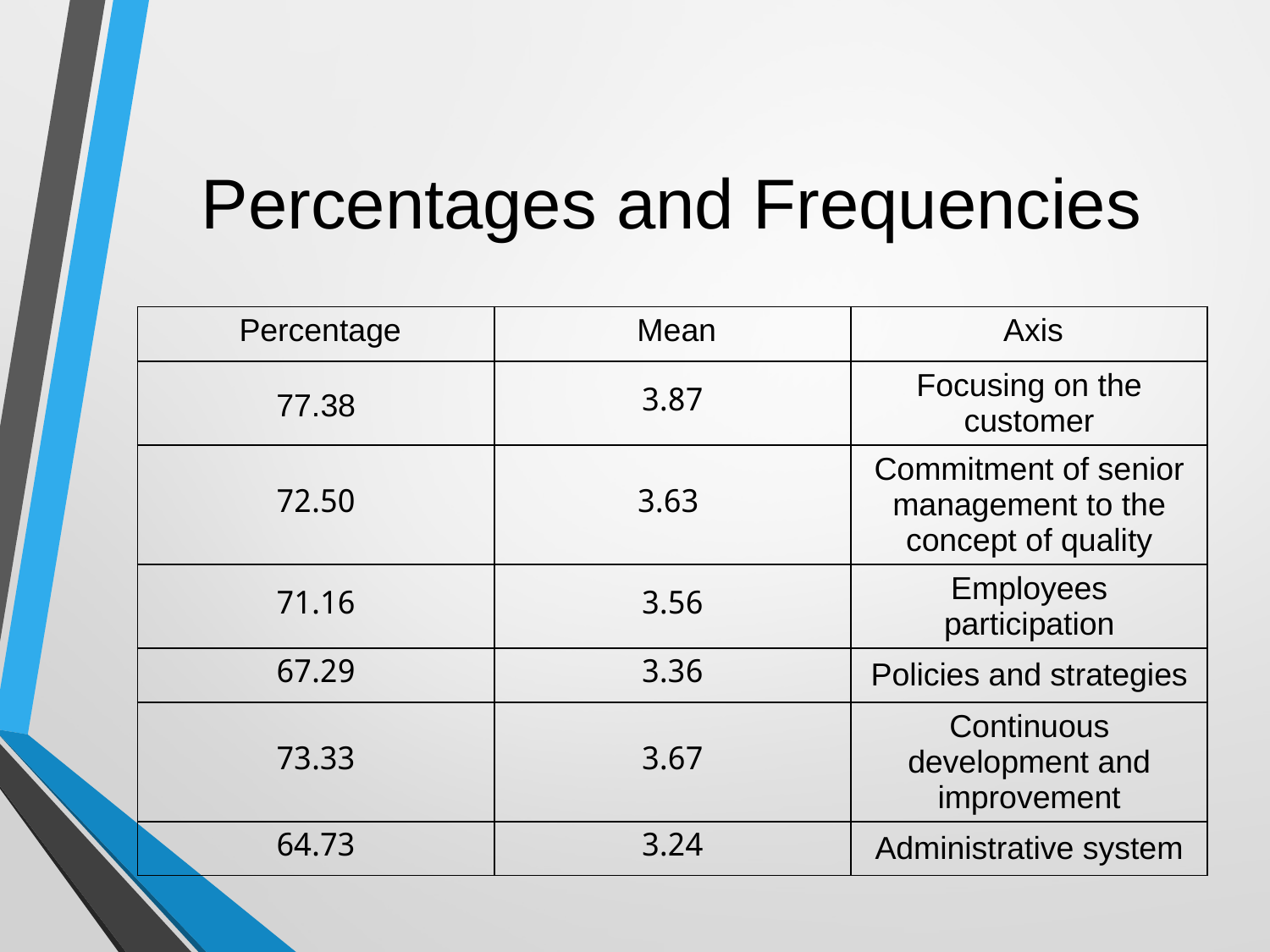

# Percentages and Frequencies
| Percentage | Mean | Axis |
| --- | --- | --- |
| 77.38 | 3.87 | Focusing on the customer |
| 72.50 | 3.63 | Commitment of senior management to the concept of quality |
| 71.16 | 3.56 | Employees participation |
| 67.29 | 3.36 | Policies and strategies |
| 73.33 | 3.67 | Continuous development and improvement |
| 64.73 | 3.24 | Administrative system |